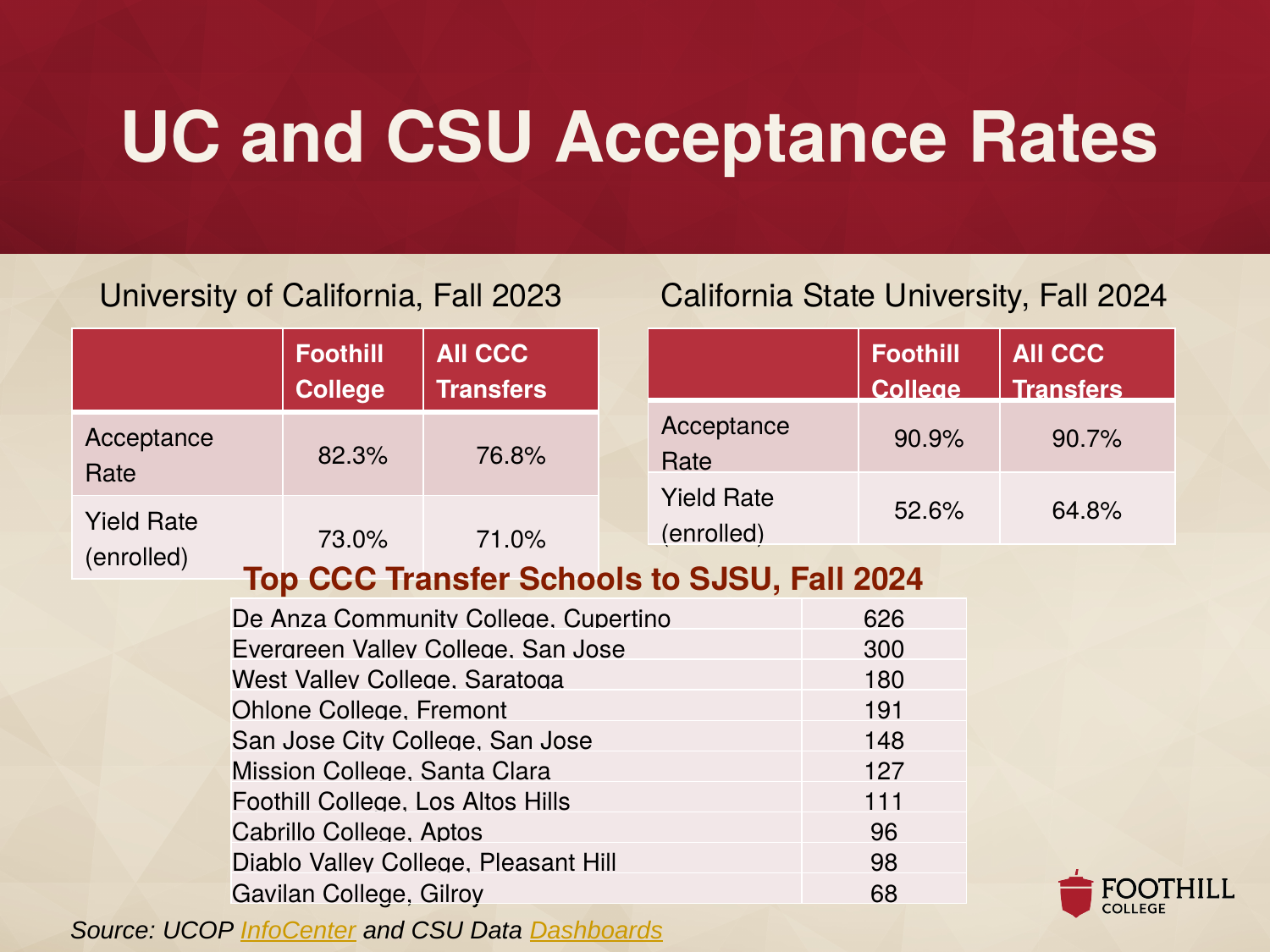

# UC and CSU Acceptance Rates
California State University, Fall 2024
University of California, Fall 2023
|  | Foothill College | All CCC Transfers |
| --- | --- | --- |
| Acceptance Rate | 82.3% | 76.8% |
| Yield Rate (enrolled) | 73.0% | 71.0% |
|  | Foothill College | All CCC Transfers |
| --- | --- | --- |
| Acceptance Rate | 90.9% | 90.7% |
| Yield Rate (enrolled) | 52.6% | 64.8% |
Top CCC Transfer Schools to SJSU, Fall 2024
| De Anza Community College, Cupertino | 626 |
| --- | --- |
| Evergreen Valley College, San Jose | 300 |
| West Valley College, Saratoga | 180 |
| Ohlone College, Fremont | 191 |
| San Jose City College, San Jose | 148 |
| Mission College, Santa Clara | 127 |
| Foothill College, Los Altos Hills | 111 |
| Cabrillo College, Aptos | 96 |
| Diablo Valley College, Pleasant Hill | 98 |
| Gavilan College, Gilroy | 68 |
Source: UCOP InfoCenter and CSU Data Dashboards